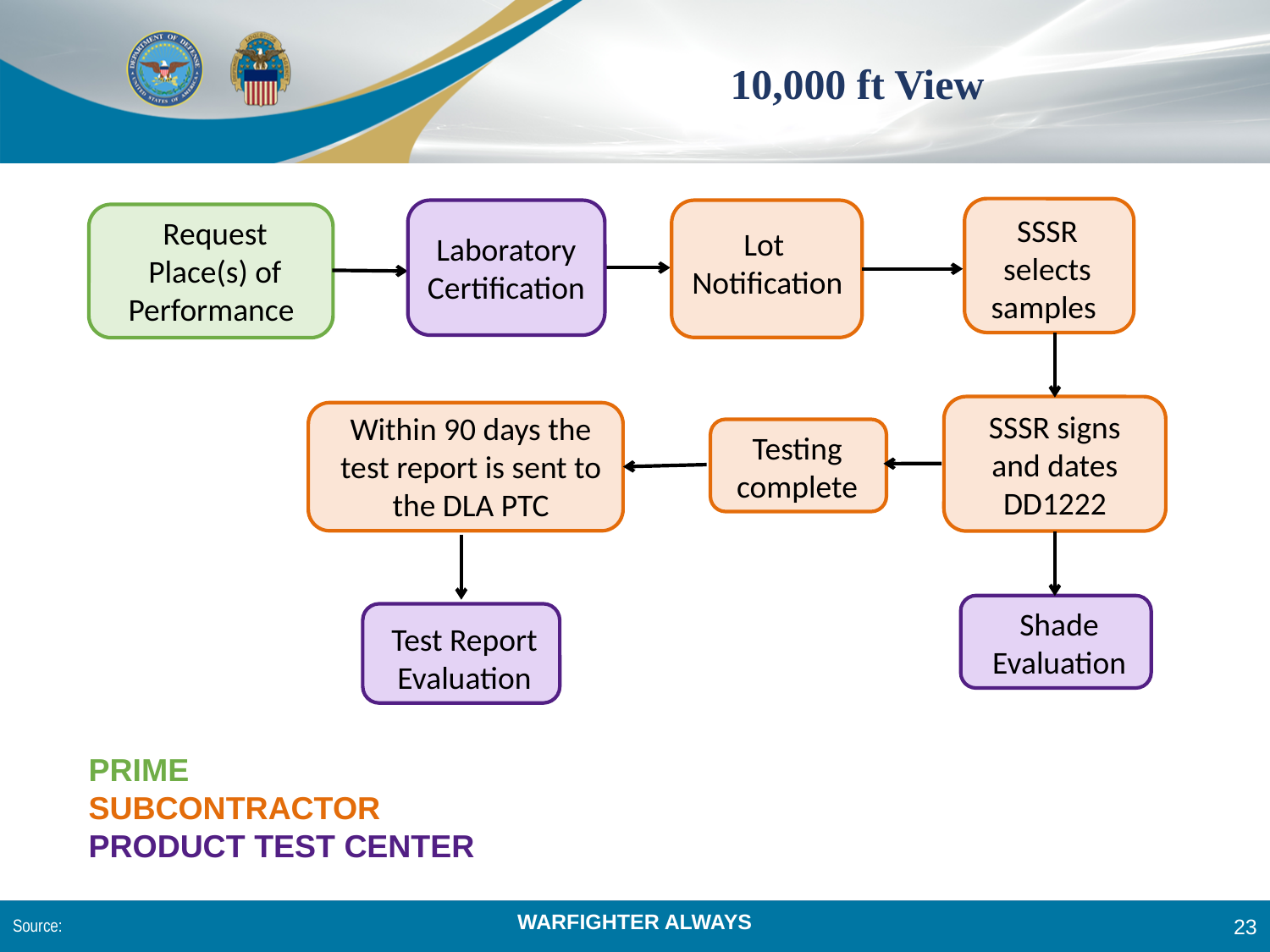

# 10,000 ft View

SSSR
selects samples
Request
Place(s) of Performance
Lot
Notification
Laboratory Certification

SSSR signs and dates DD1222

Within 90 days the test report is sent to the DLA PTC

Testing complete

Shade Evaluation

Test Report Evaluation
PRIME
SUBCONTRACTOR
PRODUCT TEST CENTER

Source:
23